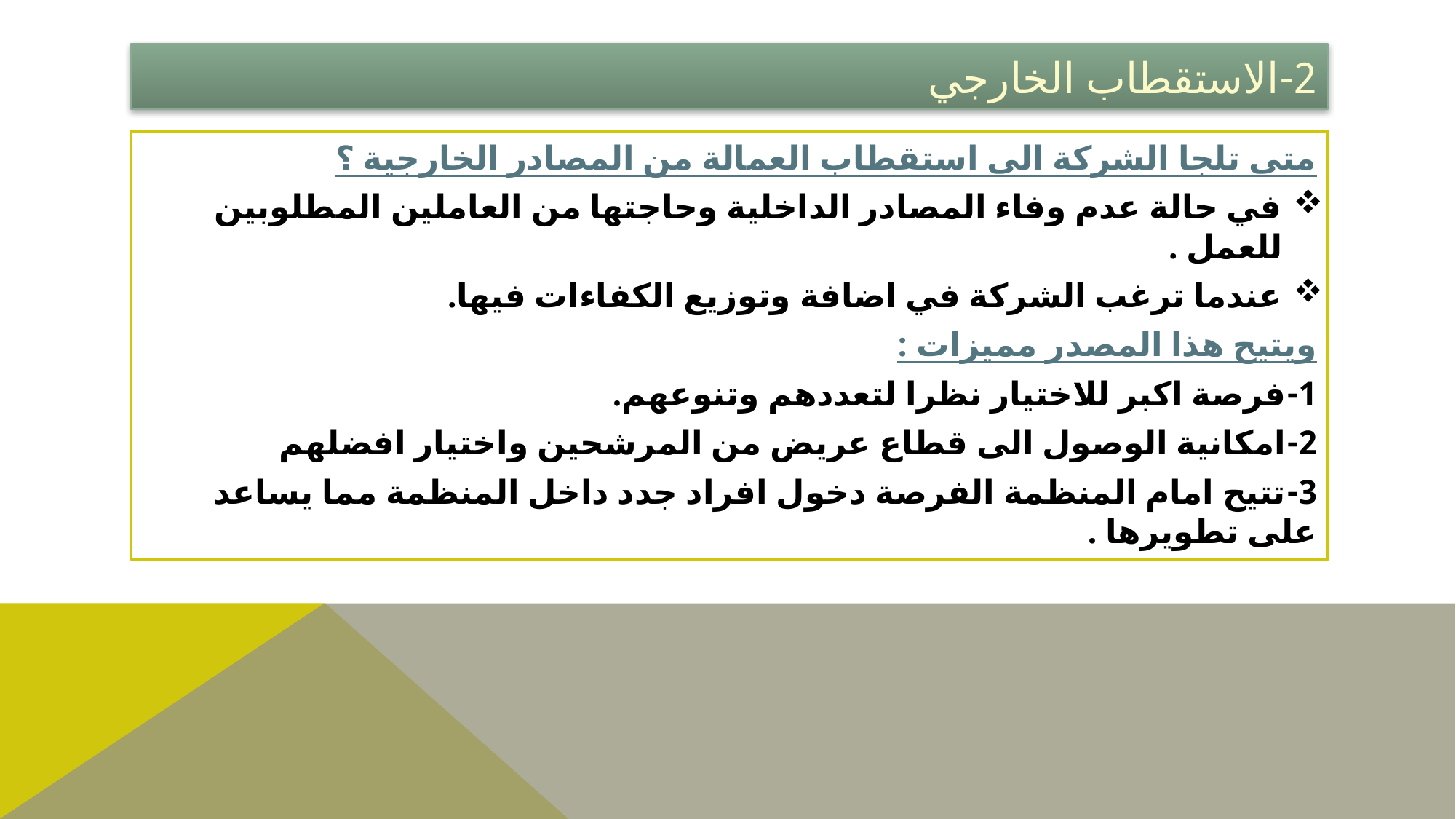

# 2-	الاستقطاب الخارجي
متى تلجا الشركة الى استقطاب العمالة من المصادر الخارجية ؟
في حالة عدم وفاء المصادر الداخلية وحاجتها من العاملين المطلوبين للعمل .
عندما ترغب الشركة في اضافة وتوزيع الكفاءات فيها.
ويتيح هذا المصدر مميزات :
1-	فرصة اكبر للاختيار نظرا لتعددهم وتنوعهم.
2-	امكانية الوصول الى قطاع عريض من المرشحين واختيار افضلهم
3-	تتيح امام المنظمة الفرصة دخول افراد جدد داخل المنظمة مما يساعد على تطويرها .